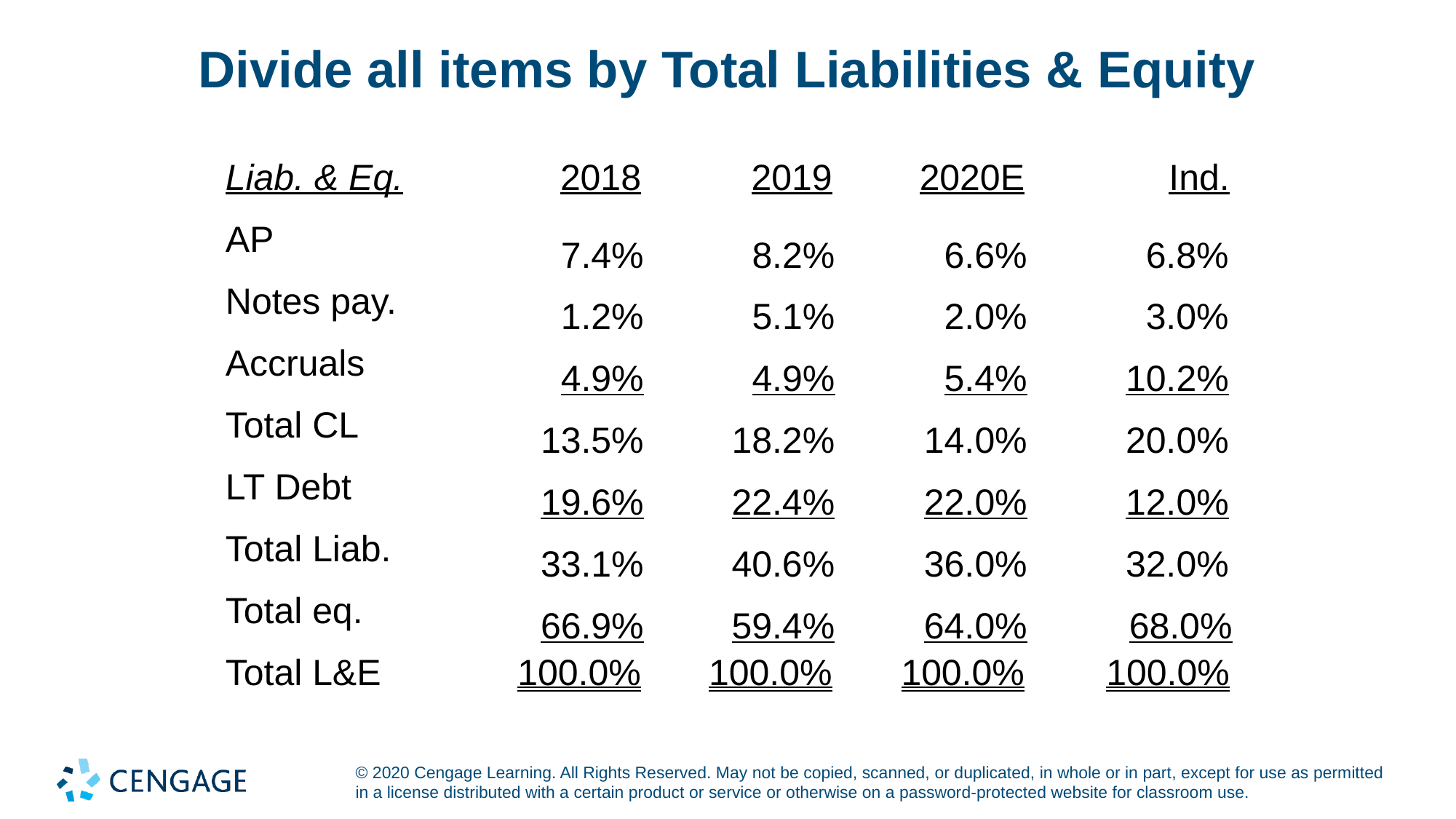

# Divide all items by Total Liabilities & Equity
| Liab. & Eq. | 2018 | 2019 | 2020E | Ind. |
| --- | --- | --- | --- | --- |
| AP | 7.4% | 8.2% | 6.6% | 6.8% |
| Notes pay. | 1.2% | 5.1% | 2.0% | 3.0% |
| Accruals | 4.9% | 4.9% | 5.4% | 10.2% |
| Total CL | 13.5% | 18.2% | 14.0% | 20.0% |
| LT Debt | 19.6% | 22.4% | 22.0% | 12.0% |
| Total Liab. | 33.1% | 40.6% | 36.0% | 32.0% |
| Total eq. | 66.9% | 59.4% | 64.0% | 68.0% |
| Total L&E | 100.0% | 100.0% | 100.0% | 100.0% |